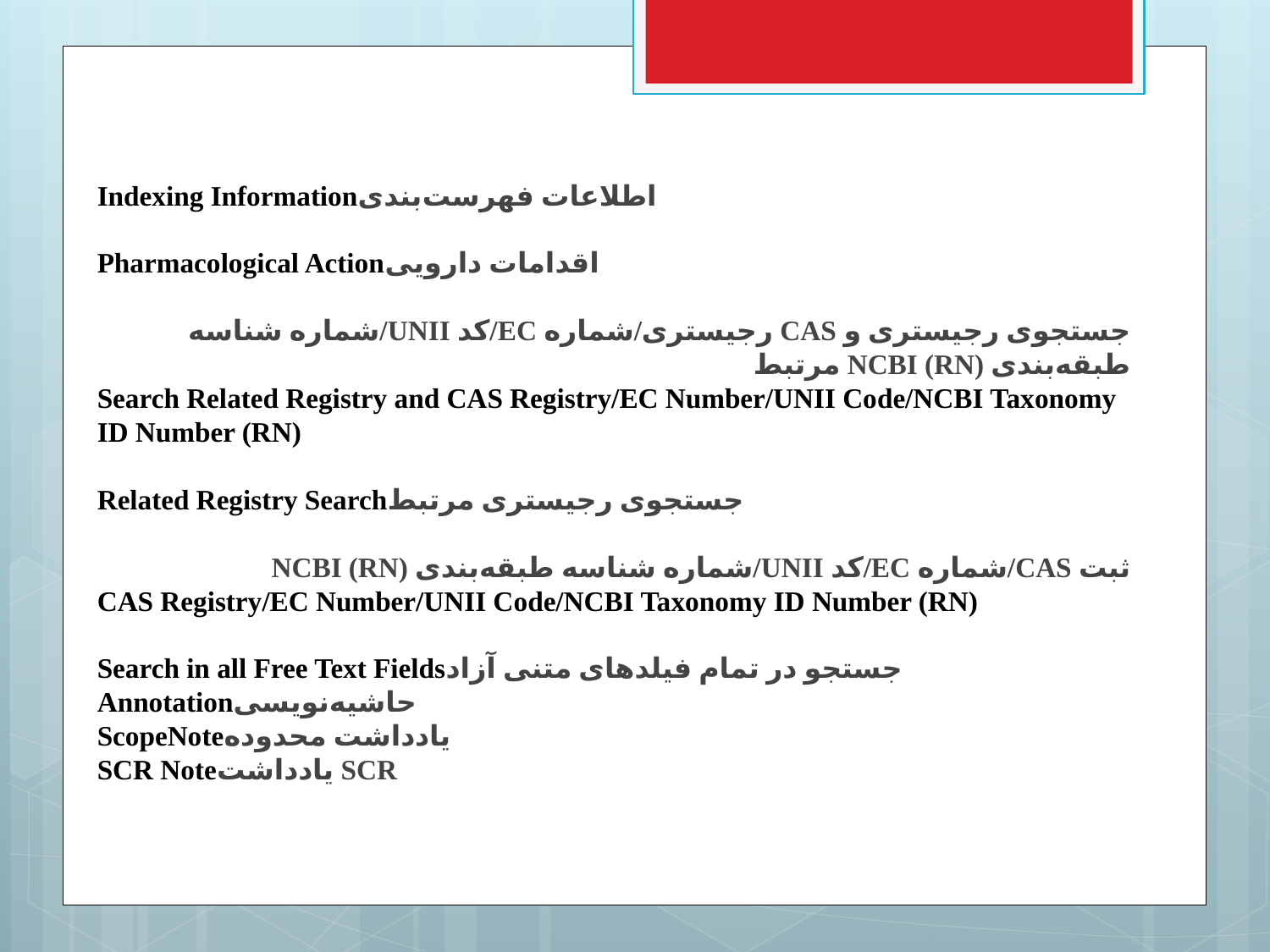

Indexing Informationاطلاعات فهرست‌بندی

Pharmacological Actionاقدامات دارویی

جستجوی رجیستری و CAS رجیستری/شماره EC/کد UNII/شماره شناسه طبقه‌بندی NCBI (RN) مرتبط
Search Related Registry and CAS Registry/EC Number/UNII Code/NCBI Taxonomy ID Number (RN)

Related Registry Searchجستجوی رجیستری مرتبط

ثبت CAS/شماره EC/کد UNII/شماره شناسه طبقه‌بندی NCBI (RN)
CAS Registry/EC Number/UNII Code/NCBI Taxonomy ID Number (RN)

Search in all Free Text Fieldsجستجو در تمام فیلدهای متنی آزاد
Annotationحاشیه‌نویسی
ScopeNoteیادداشت محدوده
SCR Noteیادداشت SCR